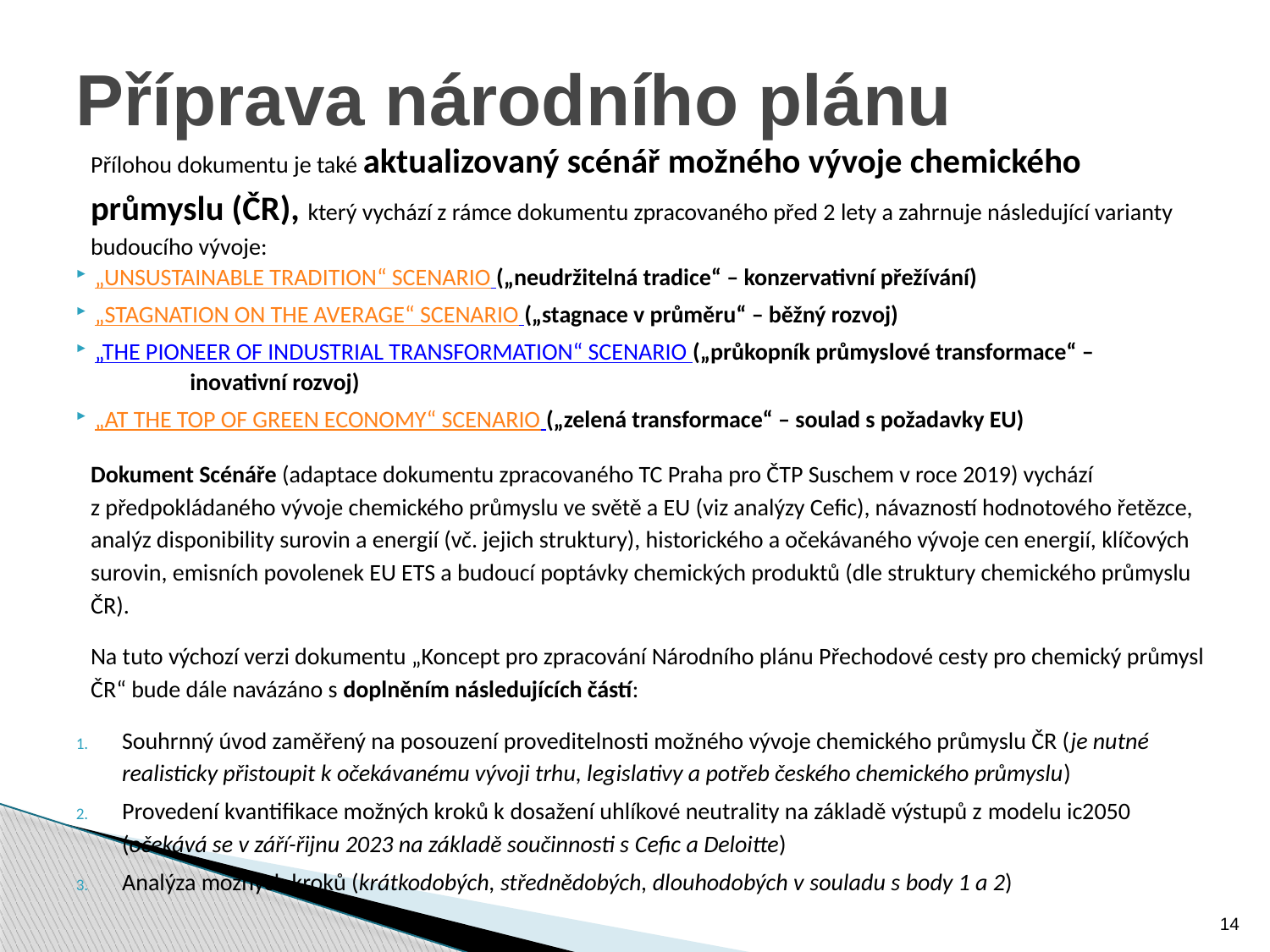

# Příprava národního plánu
Přílohou dokumentu je také aktualizovaný scénář možného vývoje chemického průmyslu (ČR), který vychází z rámce dokumentu zpracovaného před 2 lety a zahrnuje následující varianty budoucího vývoje:
„UNSUSTAINABLE TRADITION“ SCENARIO („neudržitelná tradice“ – konzervativní přežívání)
„STAGNATION ON THE AVERAGE“ SCENARIO („stagnace v průměru“ – běžný rozvoj)
„THE PIONEER OF INDUSTRIAL TRANSFORMATION“ SCENARIO („průkopník průmyslové transformace“ – 		       inovativní rozvoj)
„AT THE TOP OF GREEN ECONOMY“ SCENARIO („zelená transformace“ – soulad s požadavky EU)
Dokument Scénáře (adaptace dokumentu zpracovaného TC Praha pro ČTP Suschem v roce 2019) vychází z předpokládaného vývoje chemického průmyslu ve světě a EU (viz analýzy Cefic), návazností hodnotového řetězce, analýz disponibility surovin a energií (vč. jejich struktury), historického a očekávaného vývoje cen energií, klíčových surovin, emisních povolenek EU ETS a budoucí poptávky chemických produktů (dle struktury chemického průmyslu ČR).
Na tuto výchozí verzi dokumentu „Koncept pro zpracování Národního plánu Přechodové cesty pro chemický průmysl ČR“ bude dále navázáno s doplněním následujících částí:
Souhrnný úvod zaměřený na posouzení proveditelnosti možného vývoje chemického průmyslu ČR (je nutné realisticky přistoupit k očekávanému vývoji trhu, legislativy a potřeb českého chemického průmyslu)
Provedení kvantifikace možných kroků k dosažení uhlíkové neutrality na základě výstupů z modelu ic2050 (očekává se v září-řijnu 2023 na základě součinnosti s Cefic a Deloitte)
Analýza možných kroků (krátkodobých, střednědobých, dlouhodobých v souladu s body 1 a 2)

14